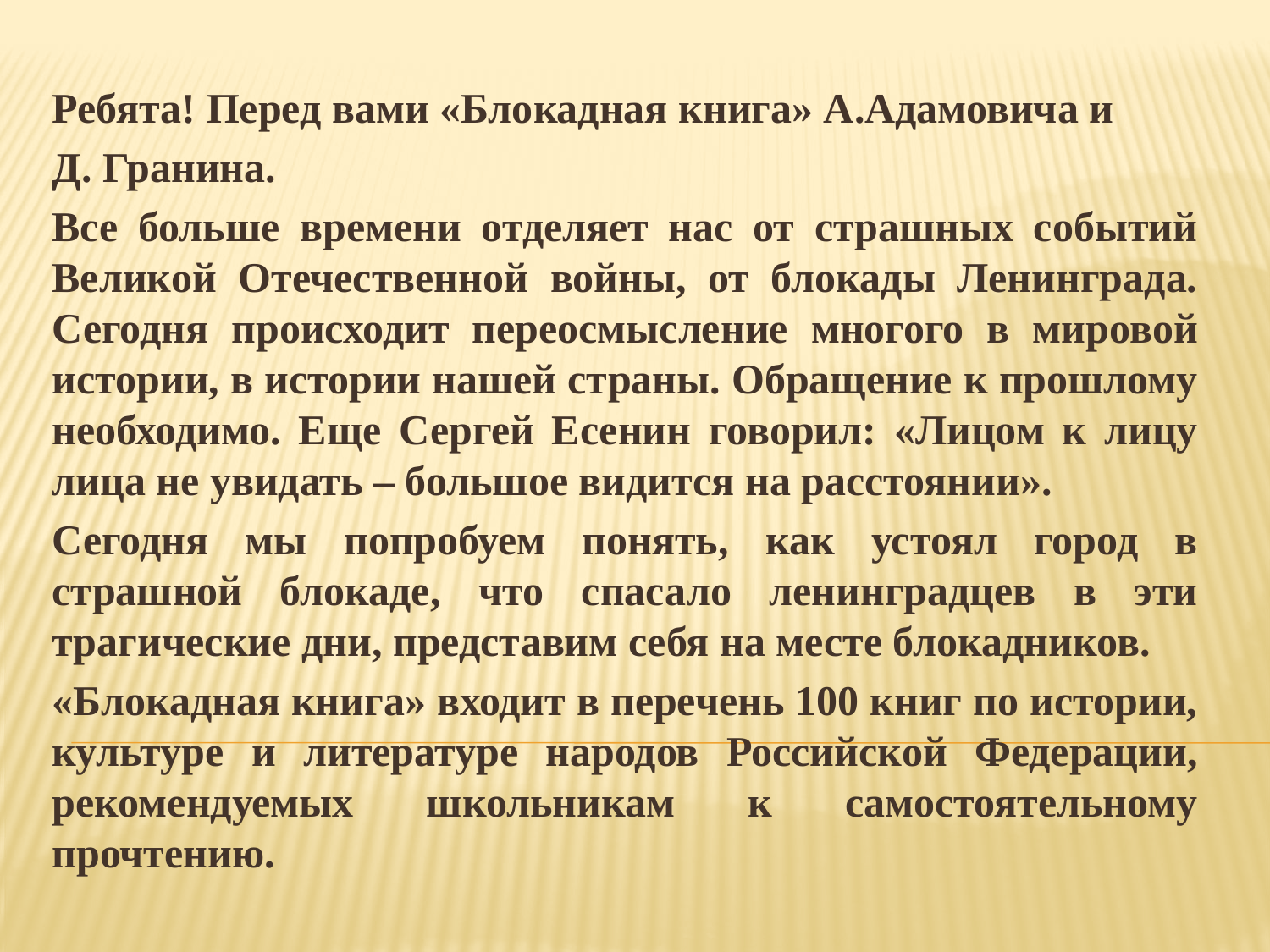

Ребята! Перед вами «Блокадная книга» А.Адамовича и
Д. Гранина.
Все больше времени отделяет нас от страшных событий Великой Отечественной войны, от блокады Ленинграда. Сегодня происходит переосмысление многого в мировой истории, в истории нашей страны. Обращение к прошлому необходимо. Еще Сергей Есенин говорил: «Лицом к лицу лица не увидать – большое видится на расстоянии».
Сегодня мы попробуем понять, как устоял город в страшной блокаде, что спасало ленинградцев в эти трагические дни, представим себя на месте блокадников.
«Блокадная книга» входит в перечень 100 книг по истории, культуре и литературе народов Российской Федерации, рекомендуемых школьникам к самостоятельному прочтению.
#